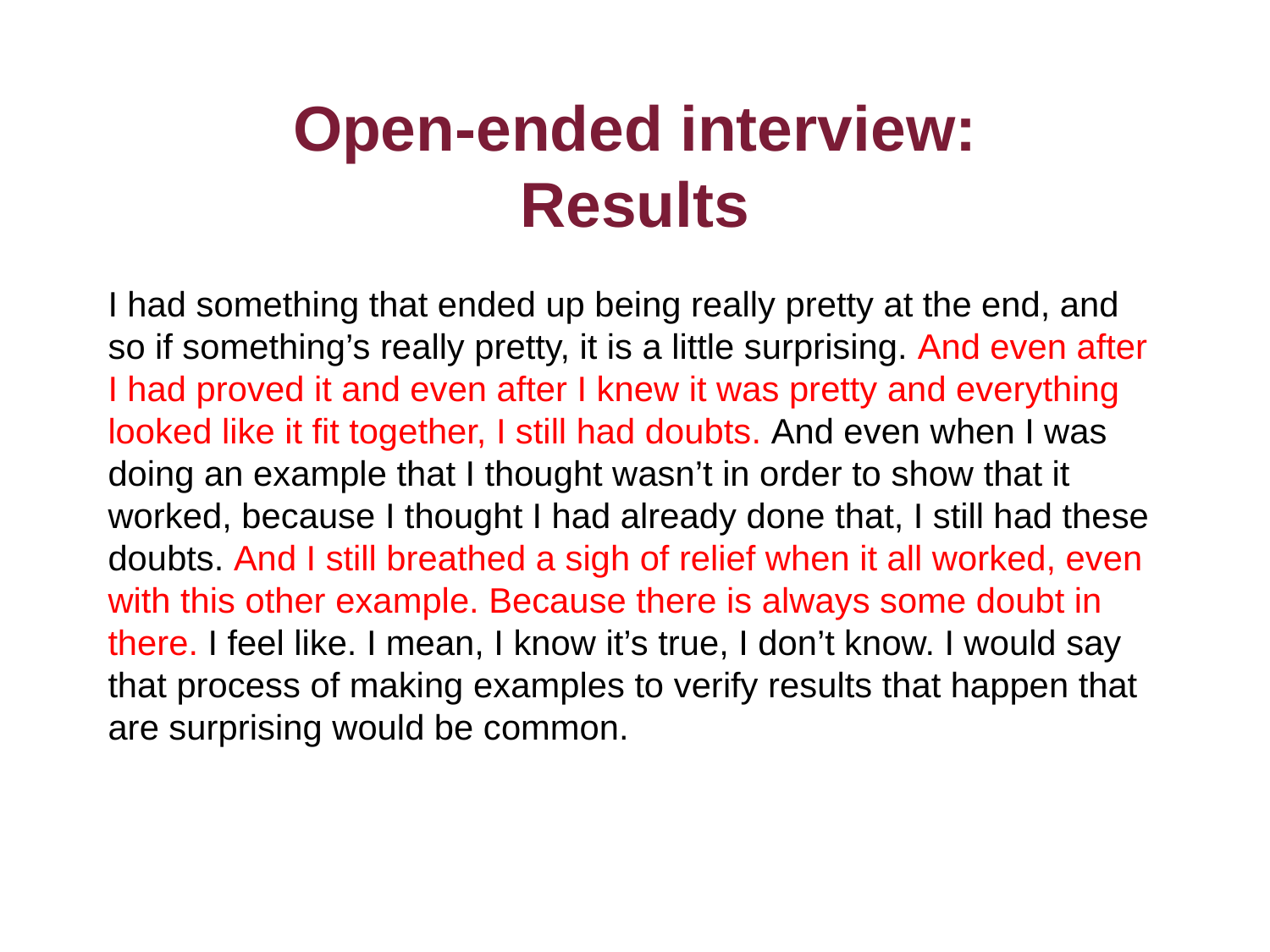

# Open-ended interview: Results
I had something that ended up being really pretty at the end, and so if something’s really pretty, it is a little surprising. And even after I had proved it and even after I knew it was pretty and everything looked like it fit together, I still had doubts. And even when I was doing an example that I thought wasn’t in order to show that it worked, because I thought I had already done that, I still had these doubts. And I still breathed a sigh of relief when it all worked, even with this other example. Because there is always some doubt in there. I feel like. I mean, I know it’s true, I don’t know. I would say that process of making examples to verify results that happen that are surprising would be common.